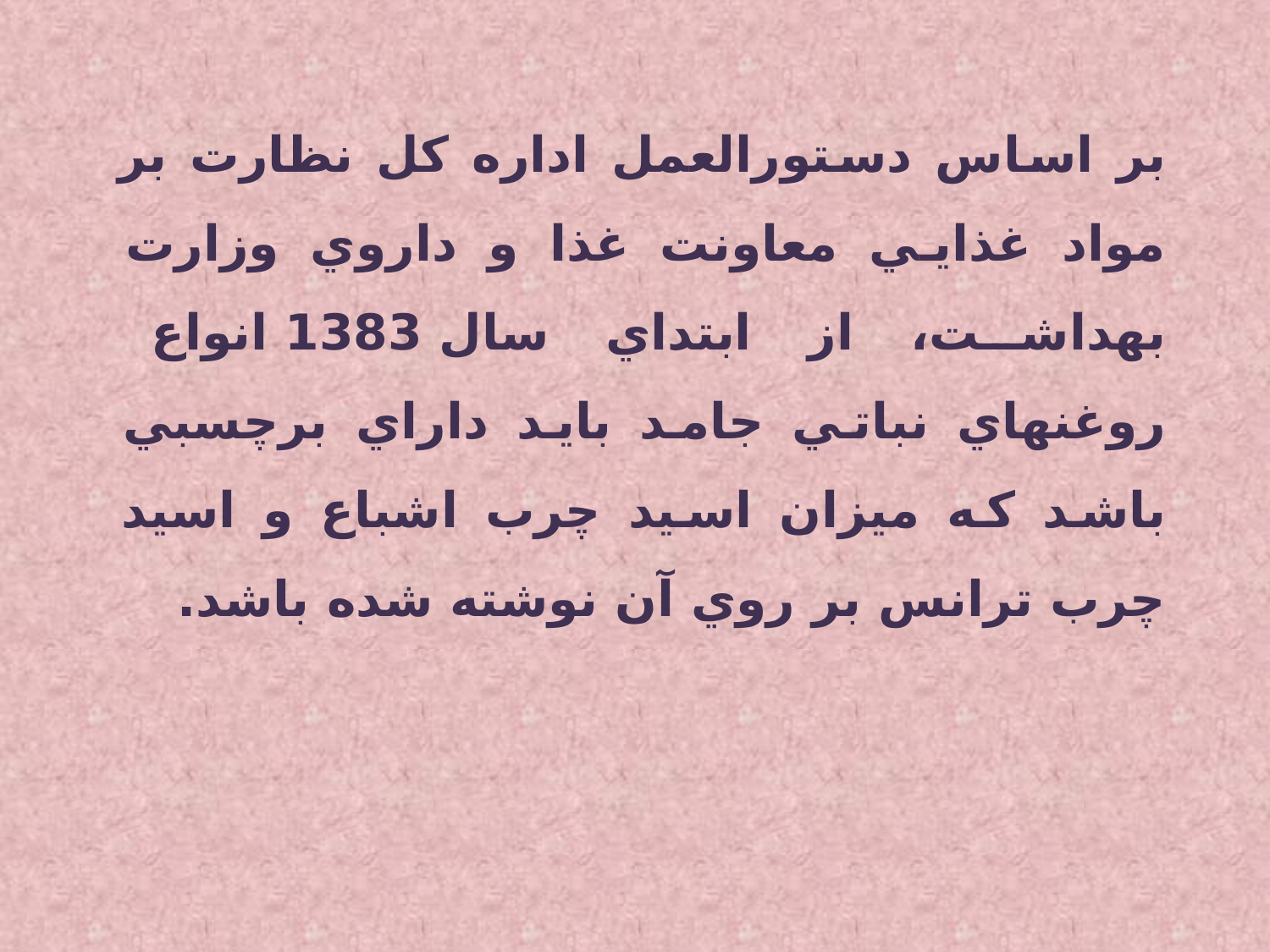

# بر اساس دستورالعمل اداره کل نظارت بر مواد غذايي معاونت غذا و داروي وزارت بهداشت، از ابتداي سال 1383 انواع روغنهاي نباتي جامد بايد داراي برچسبي باشد که ميزان اسيد چرب اشباع و اسيد چرب ترانس بر روي آن نوشته شده باشد.